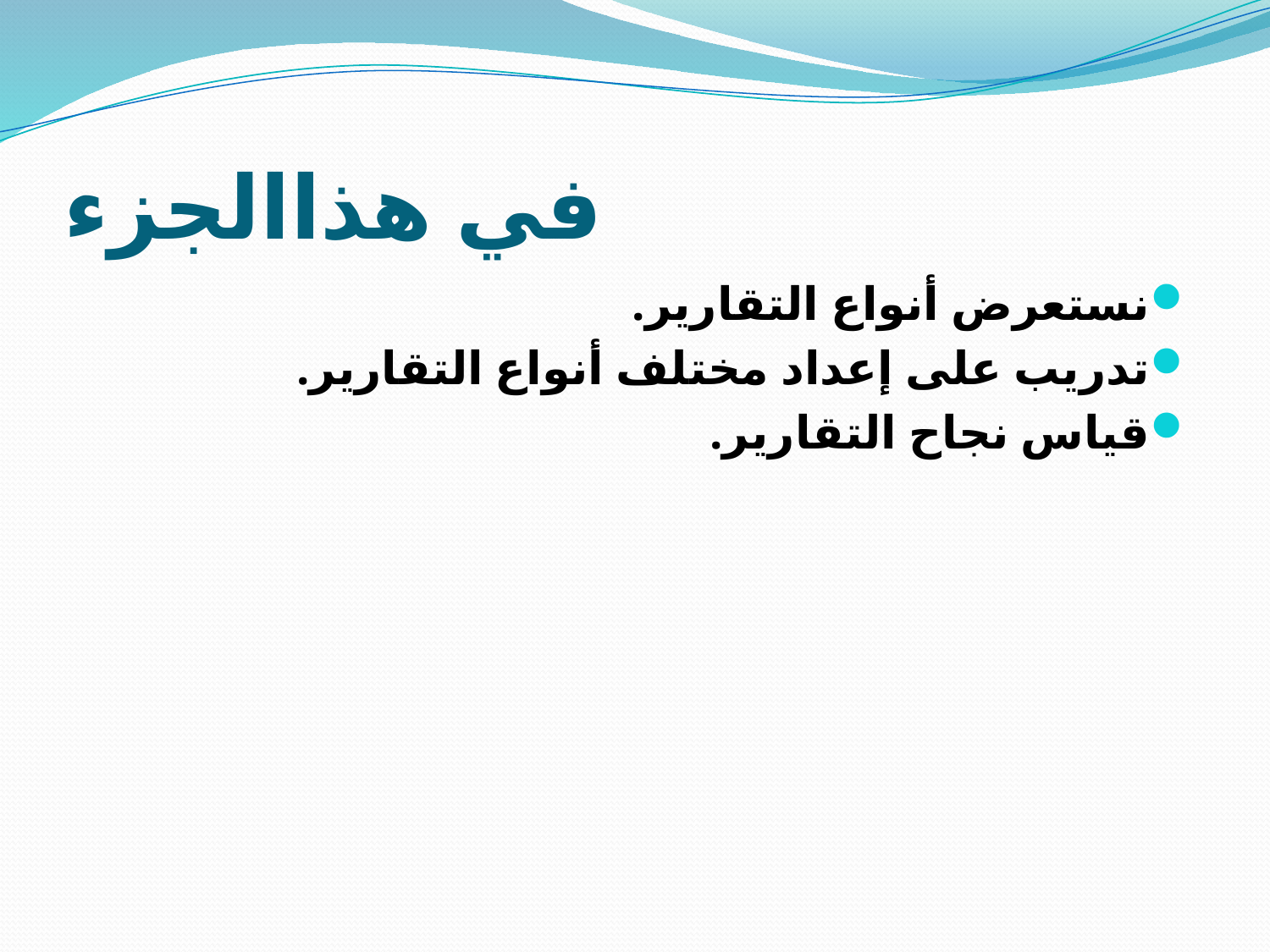

# في هذاالجزء
نستعرض أنواع التقارير.
تدريب على إعداد مختلف أنواع التقارير.
قياس نجاح التقارير.